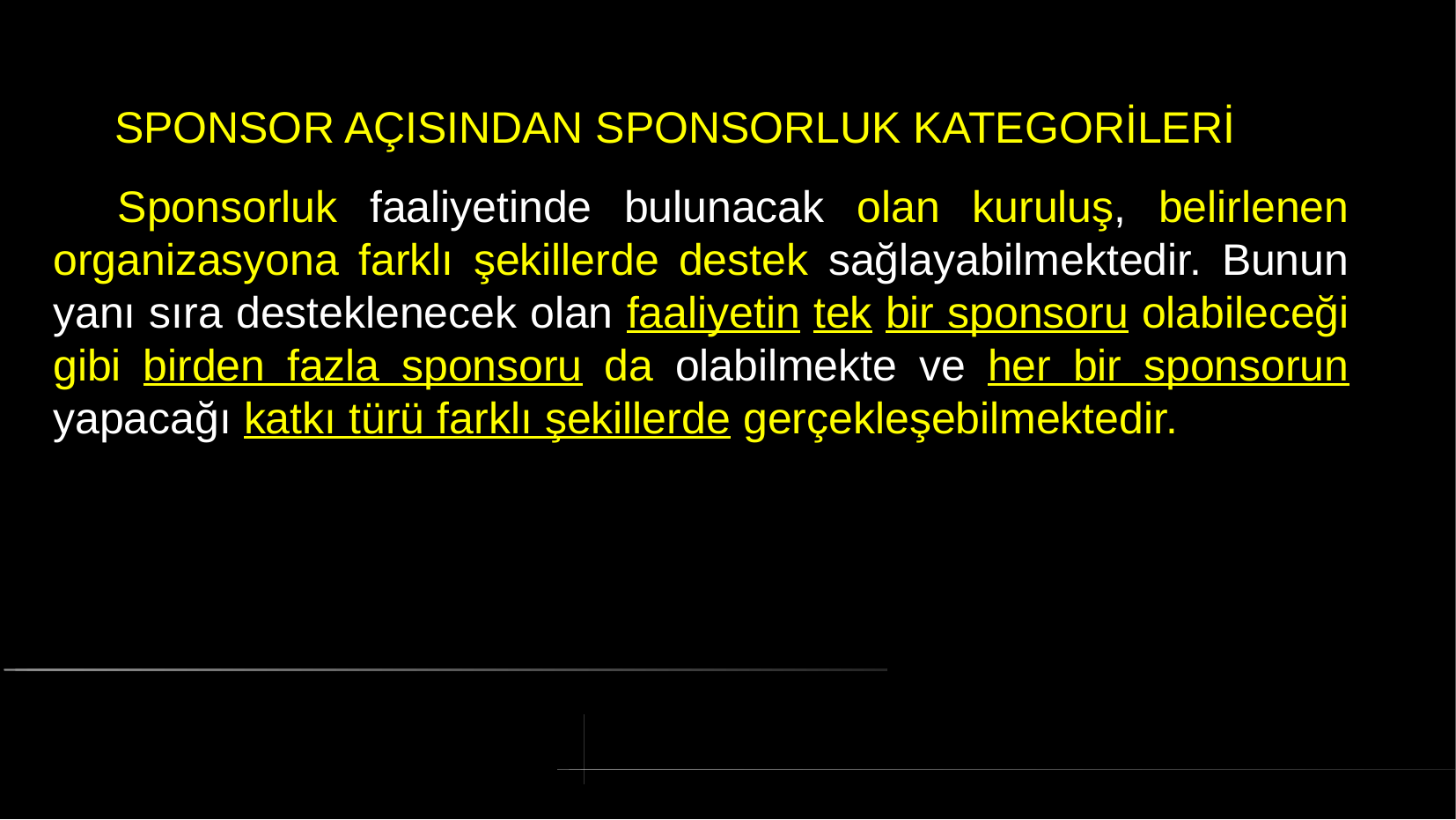

# SPONSOR AÇISINDAN SPONSORLUK KATEGORİLERİ
  Sponsorluk faaliyetinde bulunacak olan kuruluş, belirlenen organizasyona farklı şekillerde destek sağlayabilmektedir. Bunun yanı sıra desteklenecek olan faaliyetin tek bir sponsoru olabileceği gibi birden fazla sponsoru da olabilmekte ve her bir sponsorun yapacağı katkı türü farklı şekillerde gerçekleşebilmektedir.